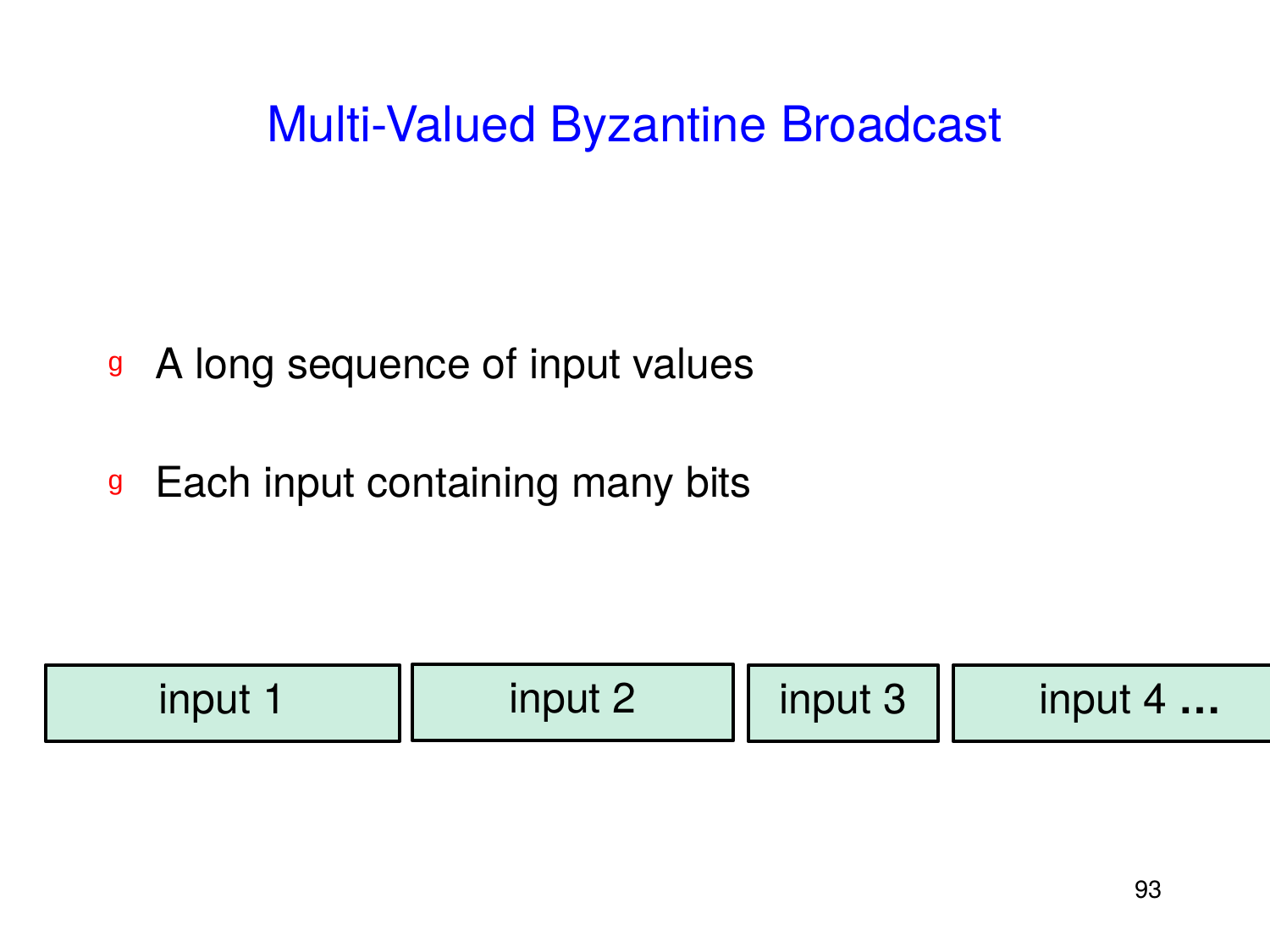

# Multi-Valued Byzantine Broadcast

A long sequence of input values

Each input containing many bits

input 2
input 1
input 3
input 4 …
93